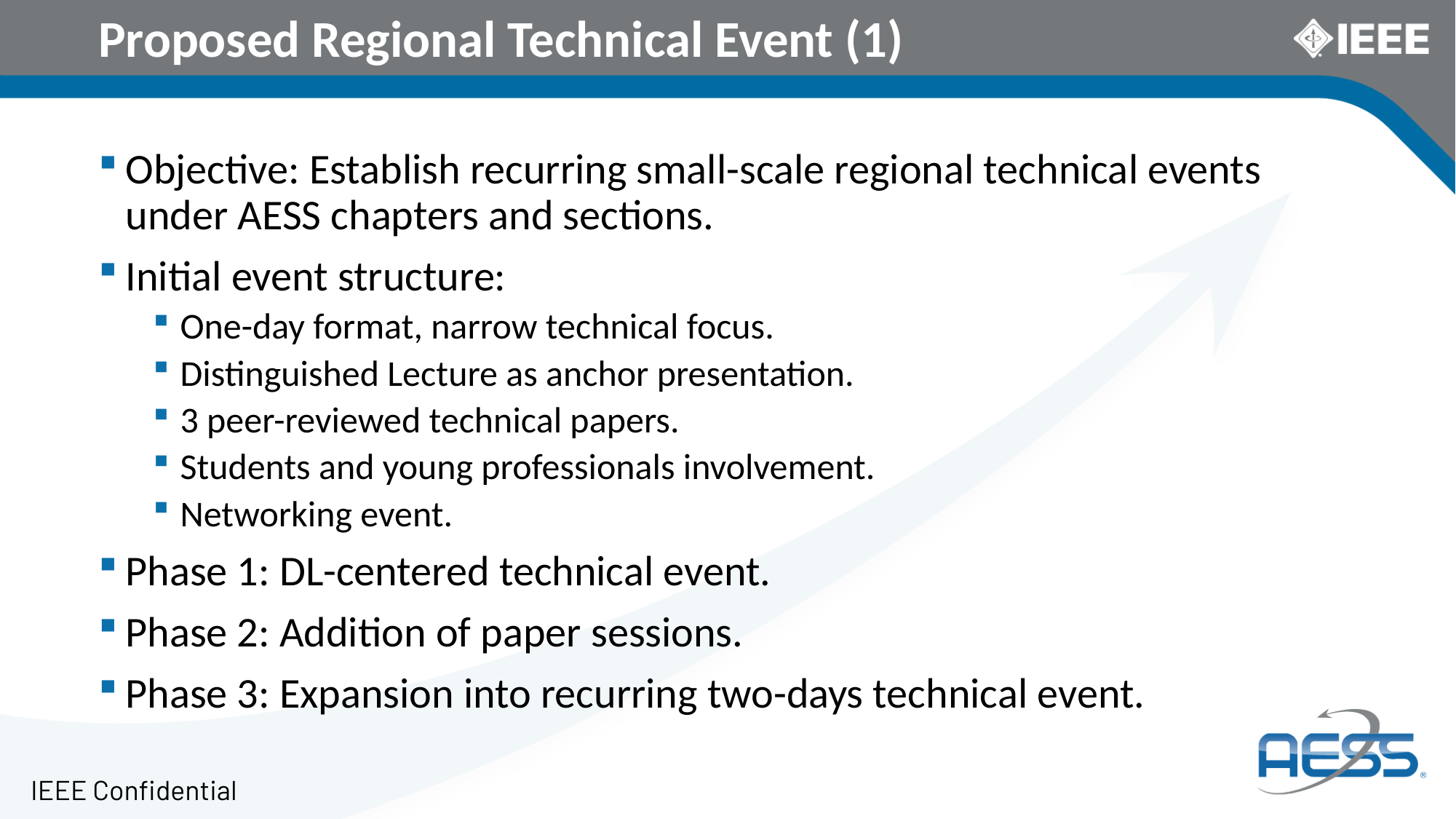

# Proposed Regional Technical Event (1)
Objective: Establish recurring small-scale regional technical events under AESS chapters and sections.
Initial event structure:
One-day format, narrow technical focus.
Distinguished Lecture as anchor presentation.
3 peer-reviewed technical papers.
Students and young professionals involvement.
Networking event.
Phase 1: DL-centered technical event.
Phase 2: Addition of paper sessions.
Phase 3: Expansion into recurring two-days technical event.

IEEE Confidential